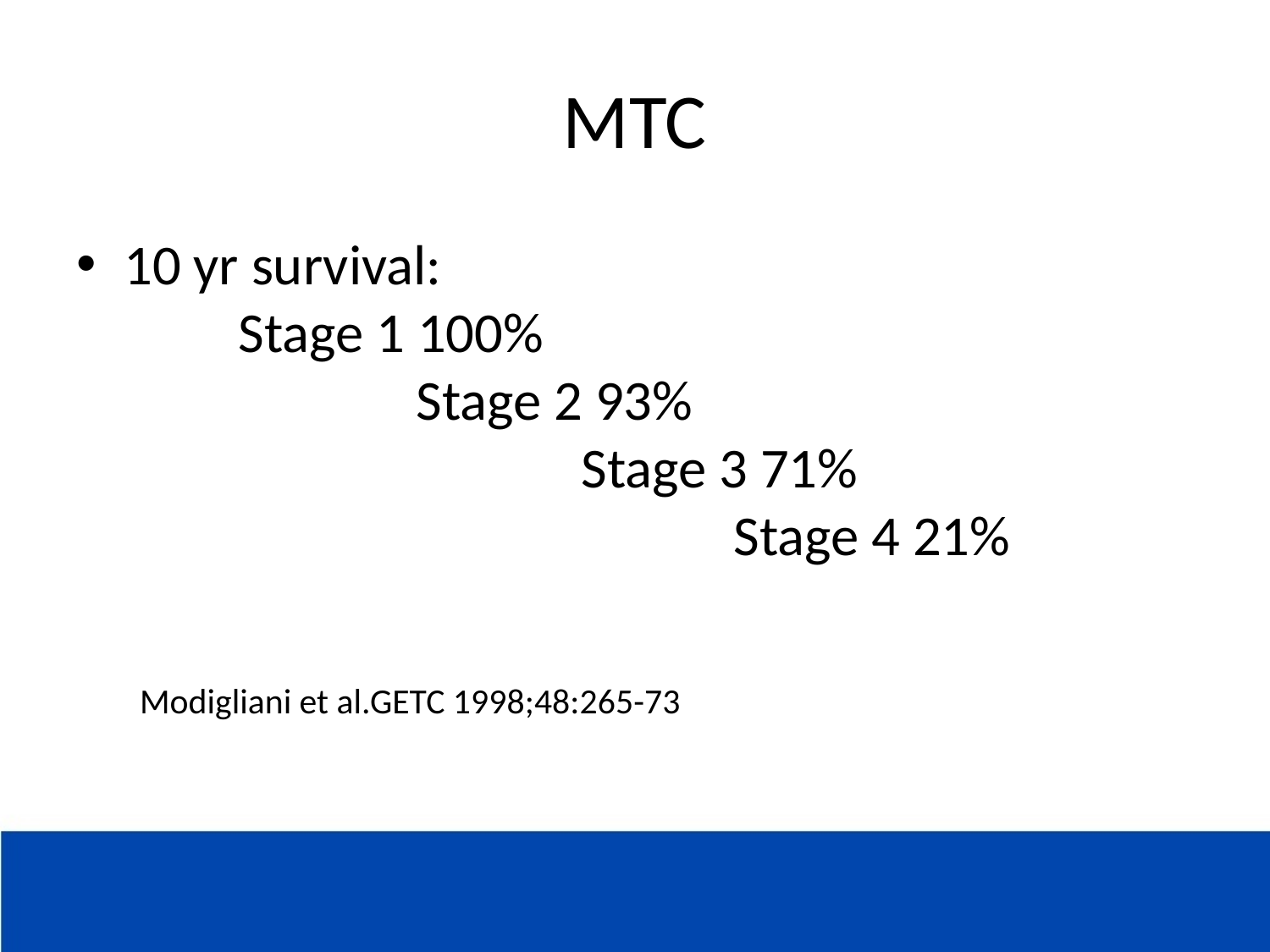

# MTC
10 yr survival:                                                                     Stage 1 100%                                                                           Stage 2 93%                                                                            Stage 3 71%                                                                           Stage 4 21%

     Modigliani et al.GETC 1998;48:265-73